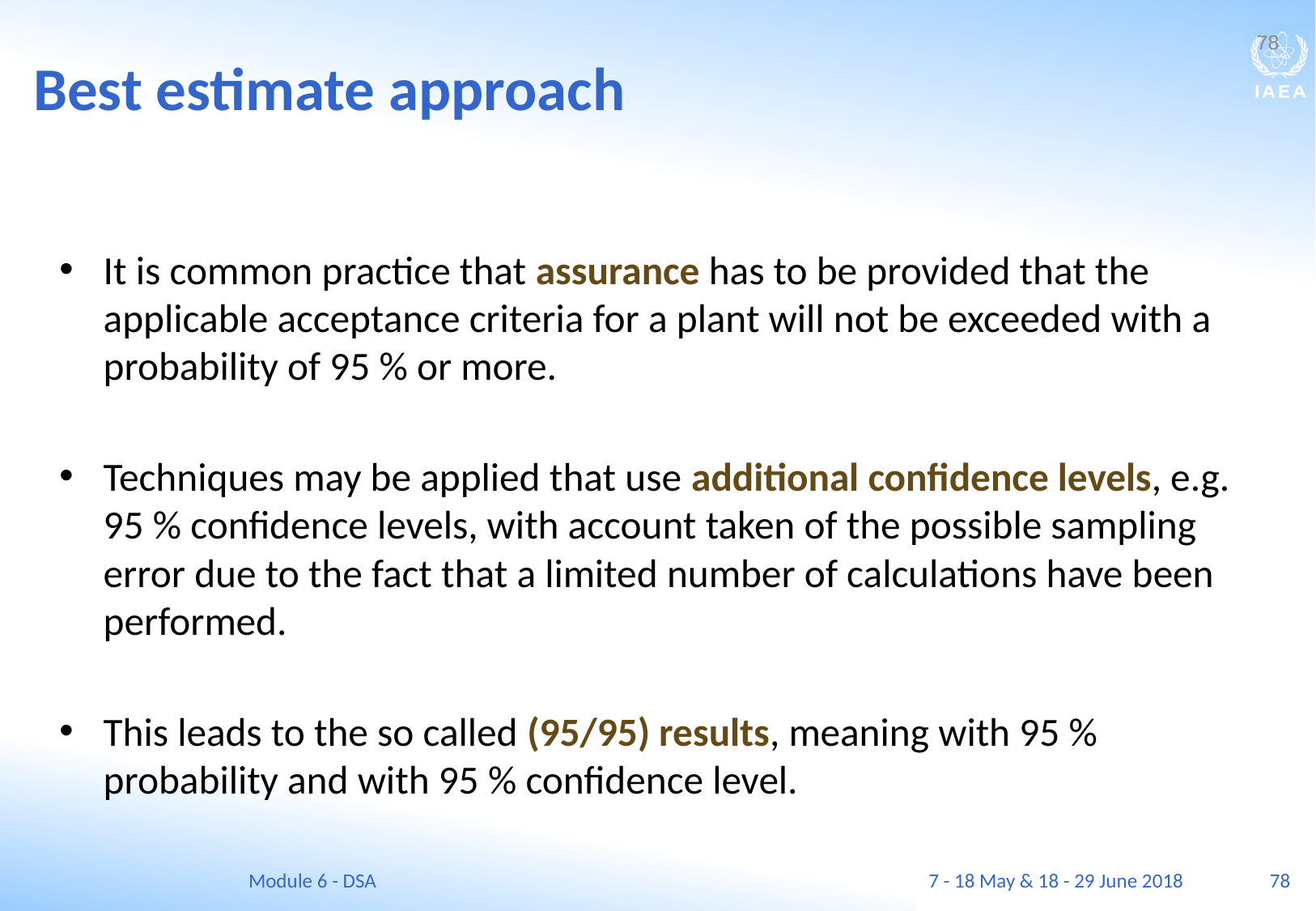

Best estimate approach
78

It is common practice that assurance has to be provided that the applicable acceptance criteria for a plant will not be exceeded with a probability of 95 % or more.

Techniques may be applied that use additional confidence levels, e.g. 95 % confidence levels, with account taken of the possible sampling error due to the fact that a limited number of calculations have been performed.

This leads to the so called (95/95) results, meaning with 95 % probability and with 95 % confidence level.
Module 6 - DSA
7 - 18 May & 18 - 29 June 2018
78